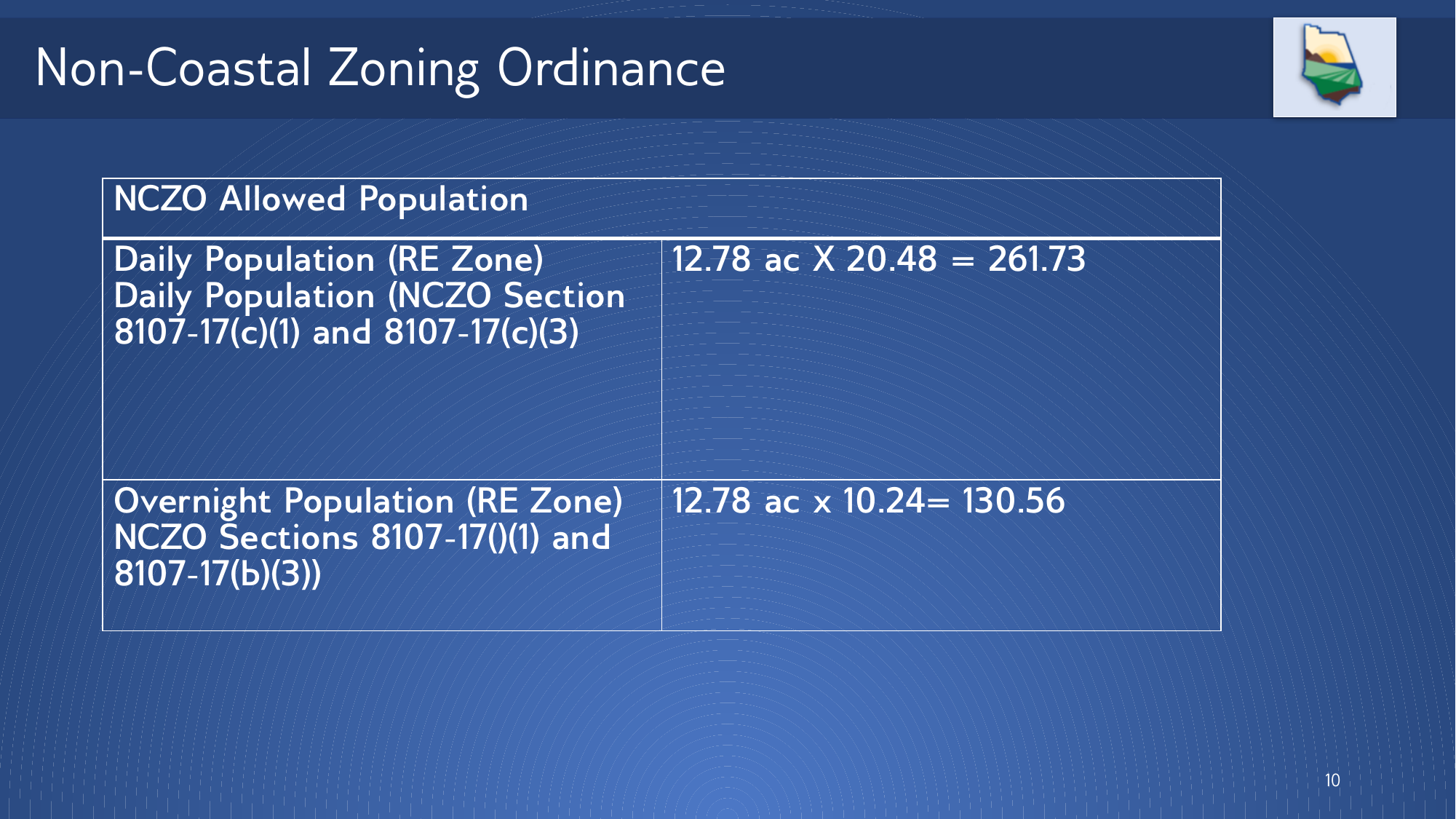

# Non-Coastal Zoning Ordinance
| NCZO Allowed Population |  |
| --- | --- |
| Daily Population (RE Zone) Daily Population (NCZO Section 8107-17(c)(1) and 8107-17(c)(3) | 12.78 ac X 20.48 = 261.73 |
| Overnight Population (RE Zone) NCZO Sections 8107-17()(1) and 8107-17(b)(3)) | 12.78 ac x 10.24= 130.56 |
10